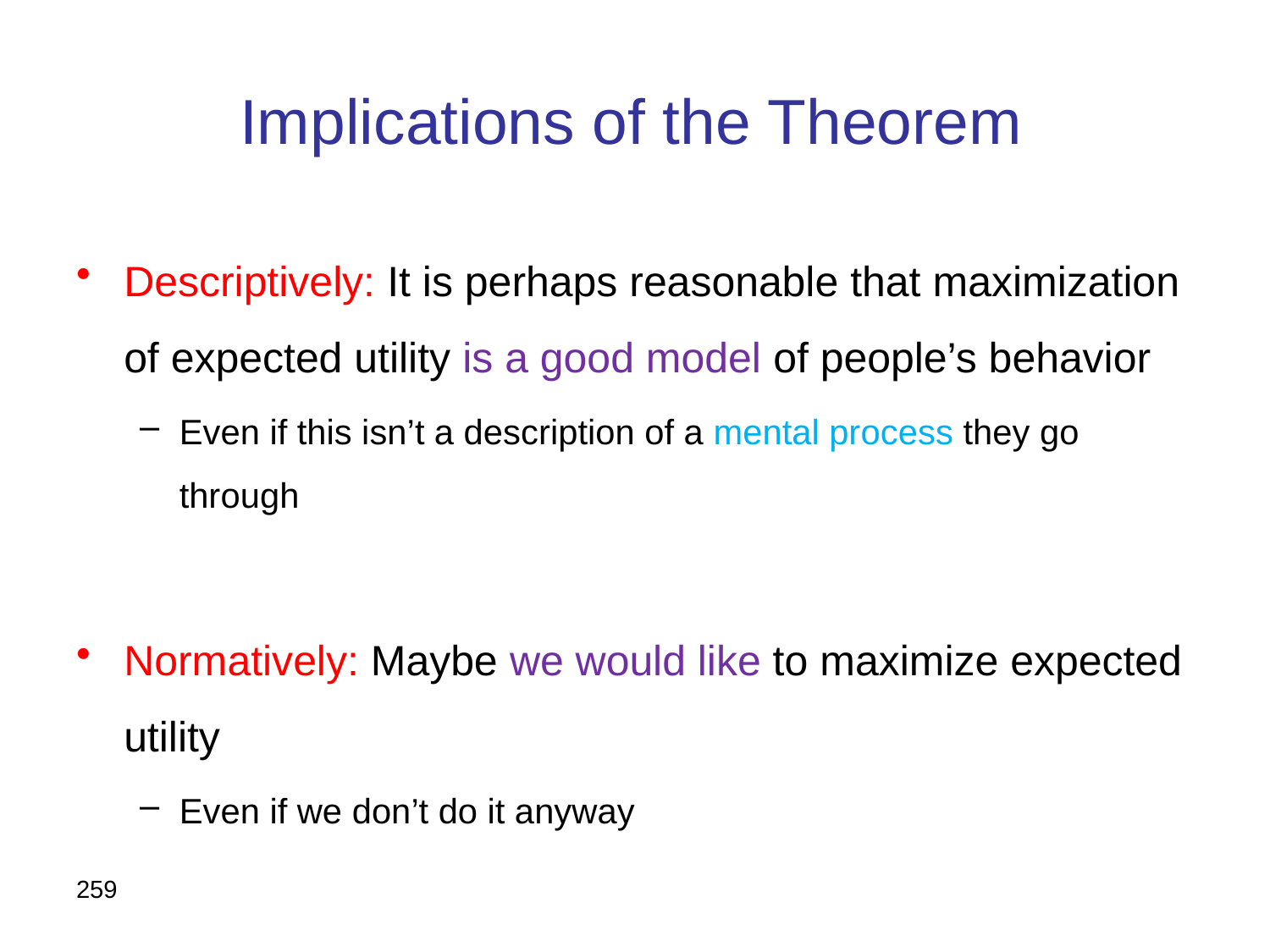

# Implications of the Theorem
Descriptively: It is perhaps reasonable that maximization of expected utility is a good model of people’s behavior
Even if this isn’t a description of a mental process they go through

Normatively: Maybe we would like to maximize expected utility
Even if we don’t do it anyway
259